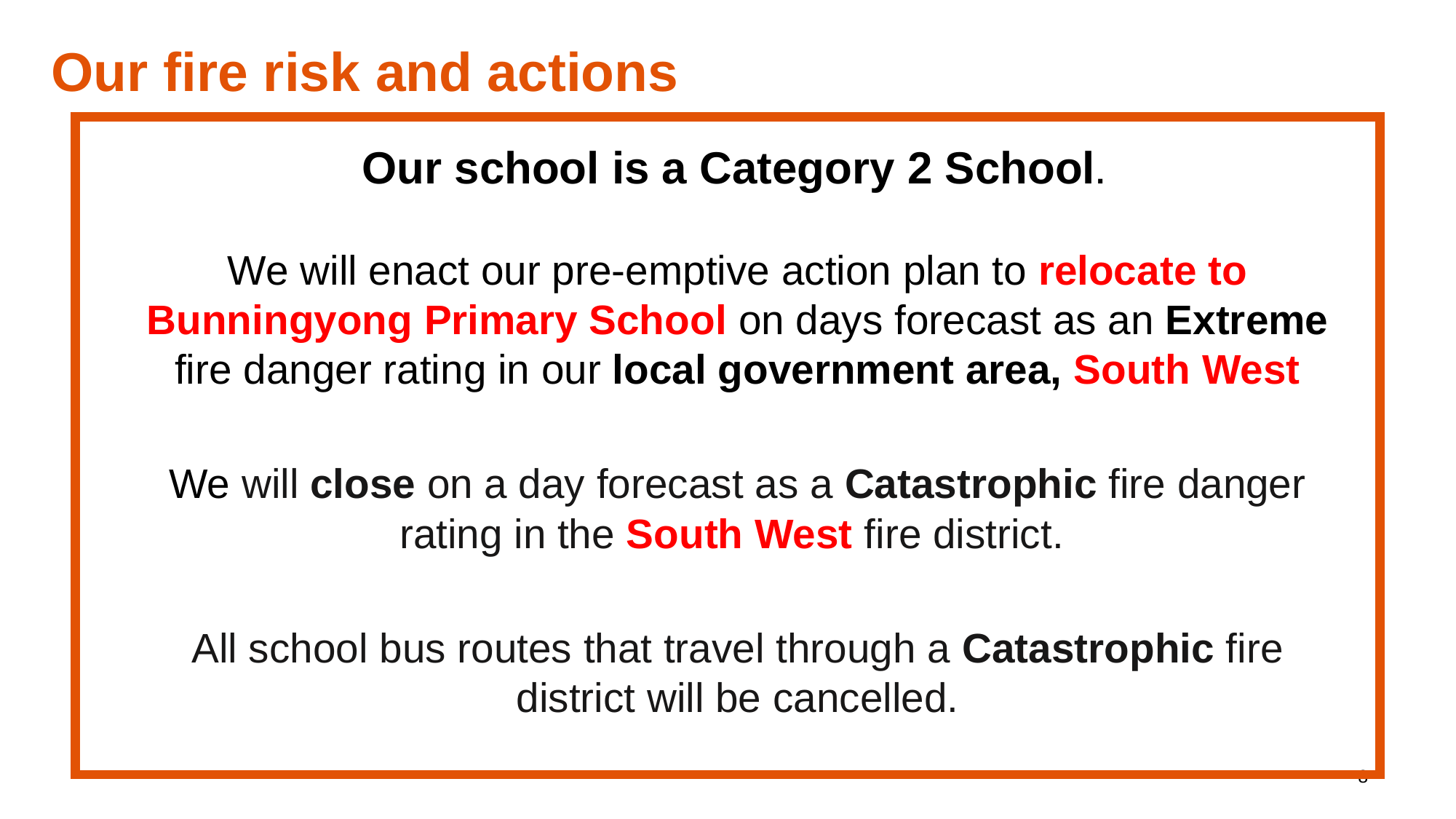

Our fire risk and actions

Our school is a Category 2 School.

We will enact our pre-emptive action plan to relocate to Bunningyong Primary School on days forecast as an Extreme fire danger rating in our local government area, South West

We will close on a day forecast as a Catastrophic fire danger rating in the South West fire district.

All school bus routes that travel through a Catastrophic fire district will be cancelled.